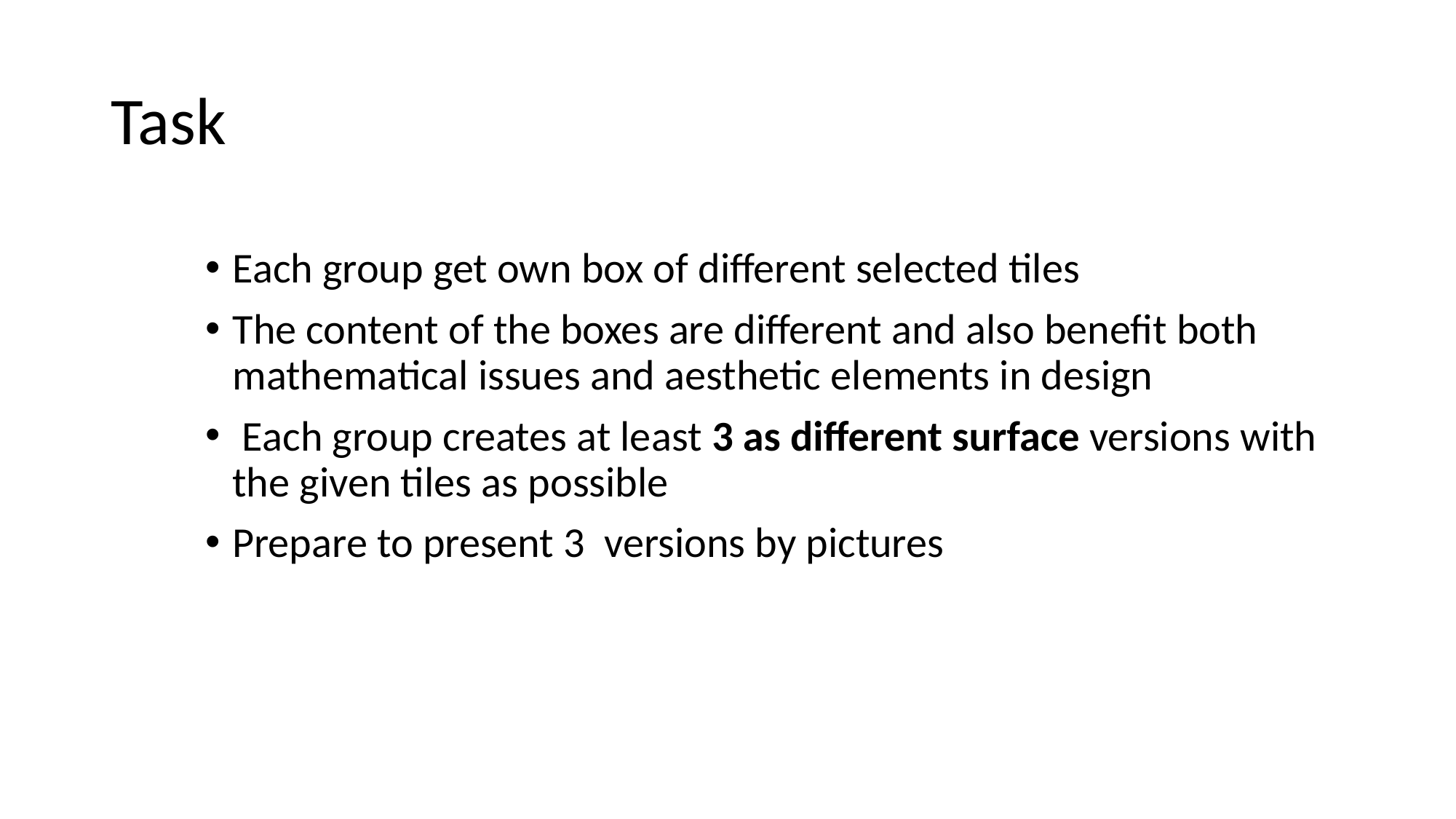

# Task
Each group get own box of different selected tiles
The content of the boxes are different and also benefit both mathematical issues and aesthetic elements in design
 Each group creates at least 3 as different surface versions with the given tiles as possible
Prepare to present 3  versions by pictures